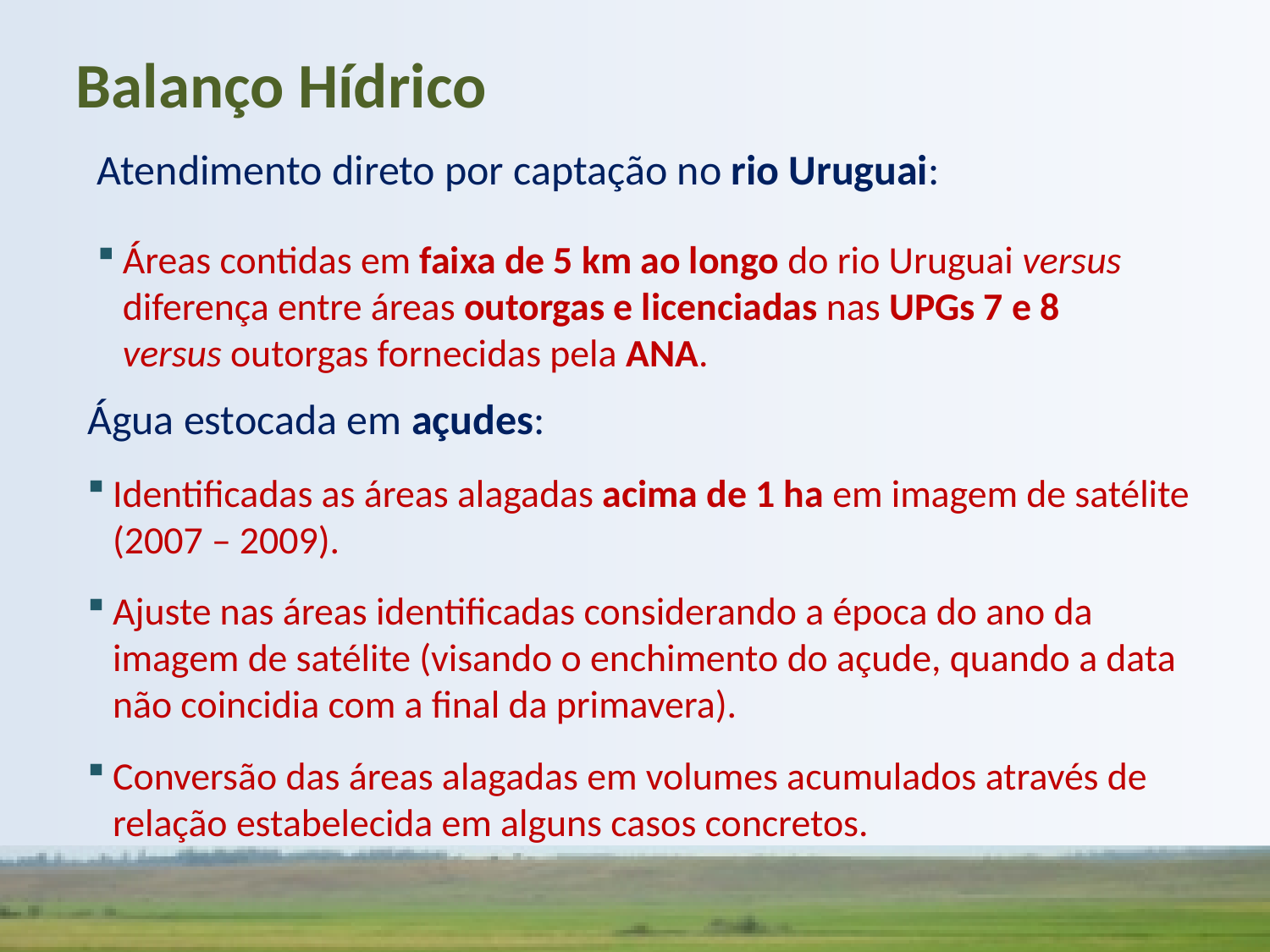

Balanço Hídrico
Atendimento direto por captação no rio Uruguai:

Áreas contidas em faixa de 5 km ao longo do rio Uruguai versus diferença entre áreas outorgas e licenciadas nas UPGs 7 e 8 versus outorgas fornecidas pela ANA.
Água estocada em açudes:

Identificadas as áreas alagadas acima de 1 ha em imagem de satélite (2007 – 2009).

Ajuste nas áreas identificadas considerando a época do ano da imagem de satélite (visando o enchimento do açude, quando a data não coincidia com a final da primavera).

Conversão das áreas alagadas em volumes acumulados através de relação estabelecida em alguns casos concretos.